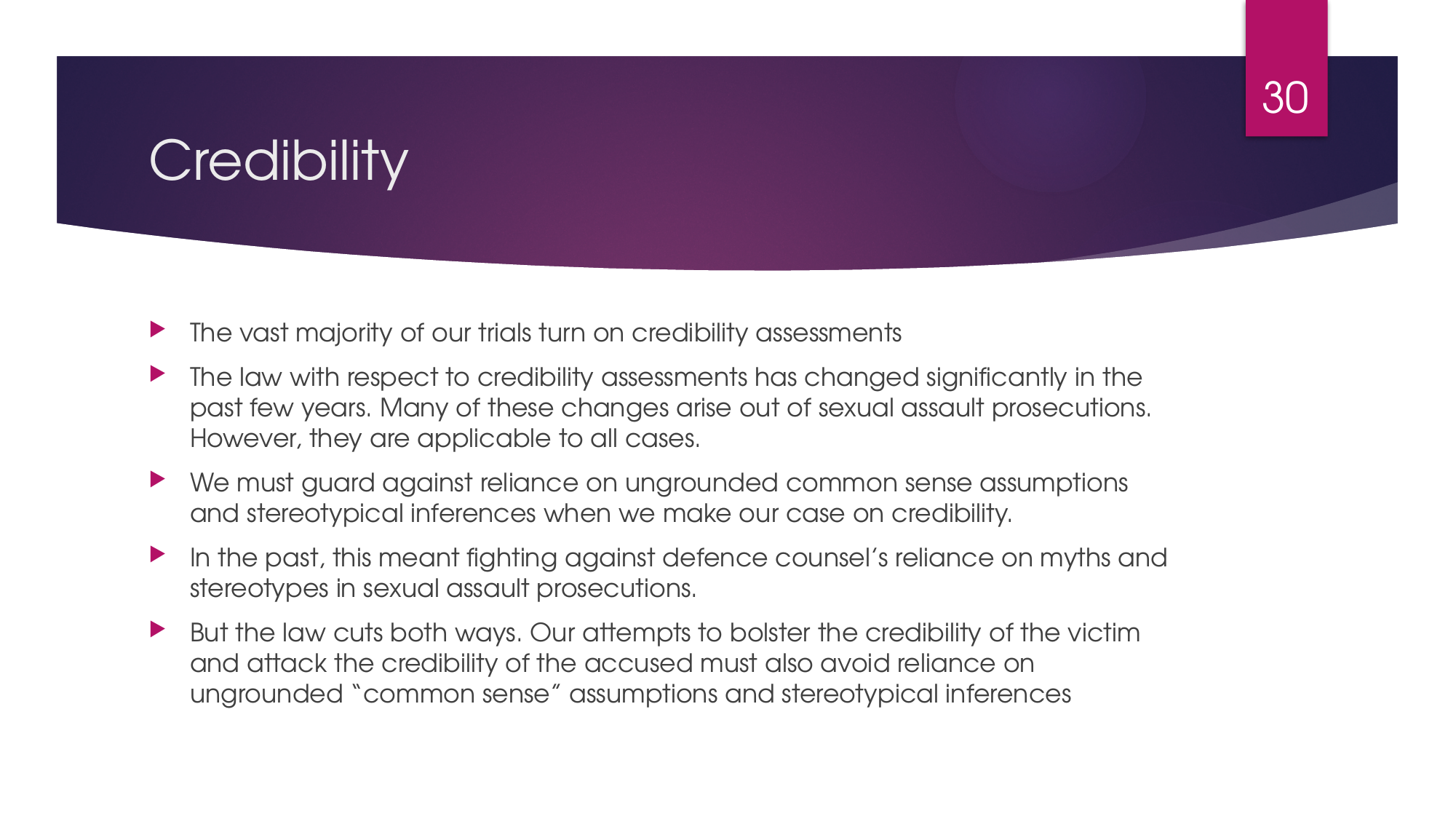

30
# Credibility
The vast majority of our trials turn on credibility assessments
The law with respect to credibility assessments has changed significantly in the past few years. Many of these changes arise out of sexual assault prosecutions. However, they are applicable to all cases.
We must guard against reliance on ungrounded common sense assumptions and stereotypical inferences when we make our case on credibility.
In the past, this meant fighting against defence counsel’s reliance on myths and stereotypes in sexual assault prosecutions.
But the law cuts both ways. Our attempts to bolster the credibility of the victim and attack the credibility of the accused must also avoid reliance on ungrounded “common sense” assumptions and stereotypical inferences